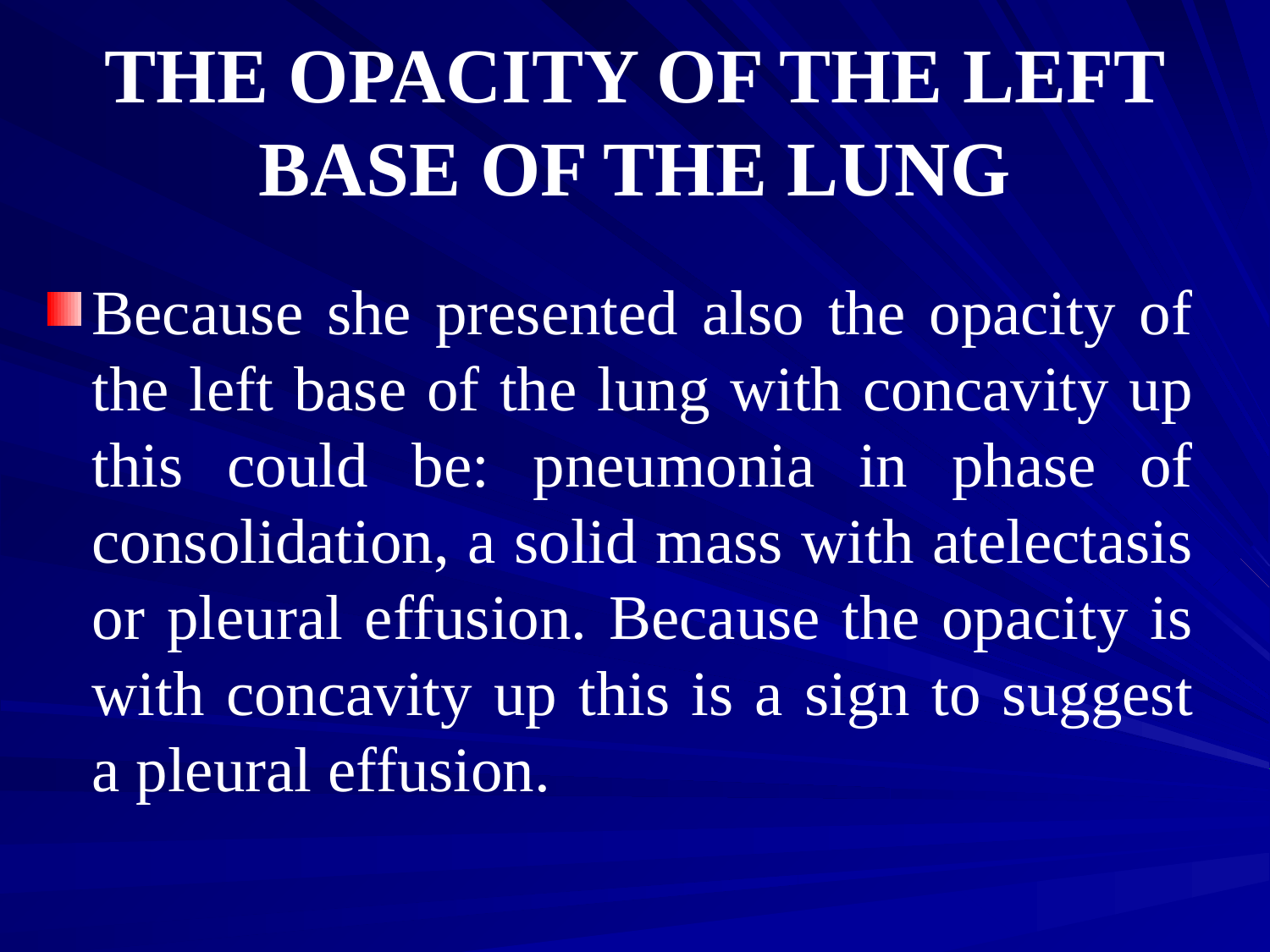

# THE OPACITY OF THE LEFT BASE OF THE LUNG
Because she presented also the opacity of the left base of the lung with concavity up this could be: pneumonia in phase of consolidation, a solid mass with atelectasis or pleural effusion. Because the opacity is with concavity up this is a sign to suggest a pleural effusion.